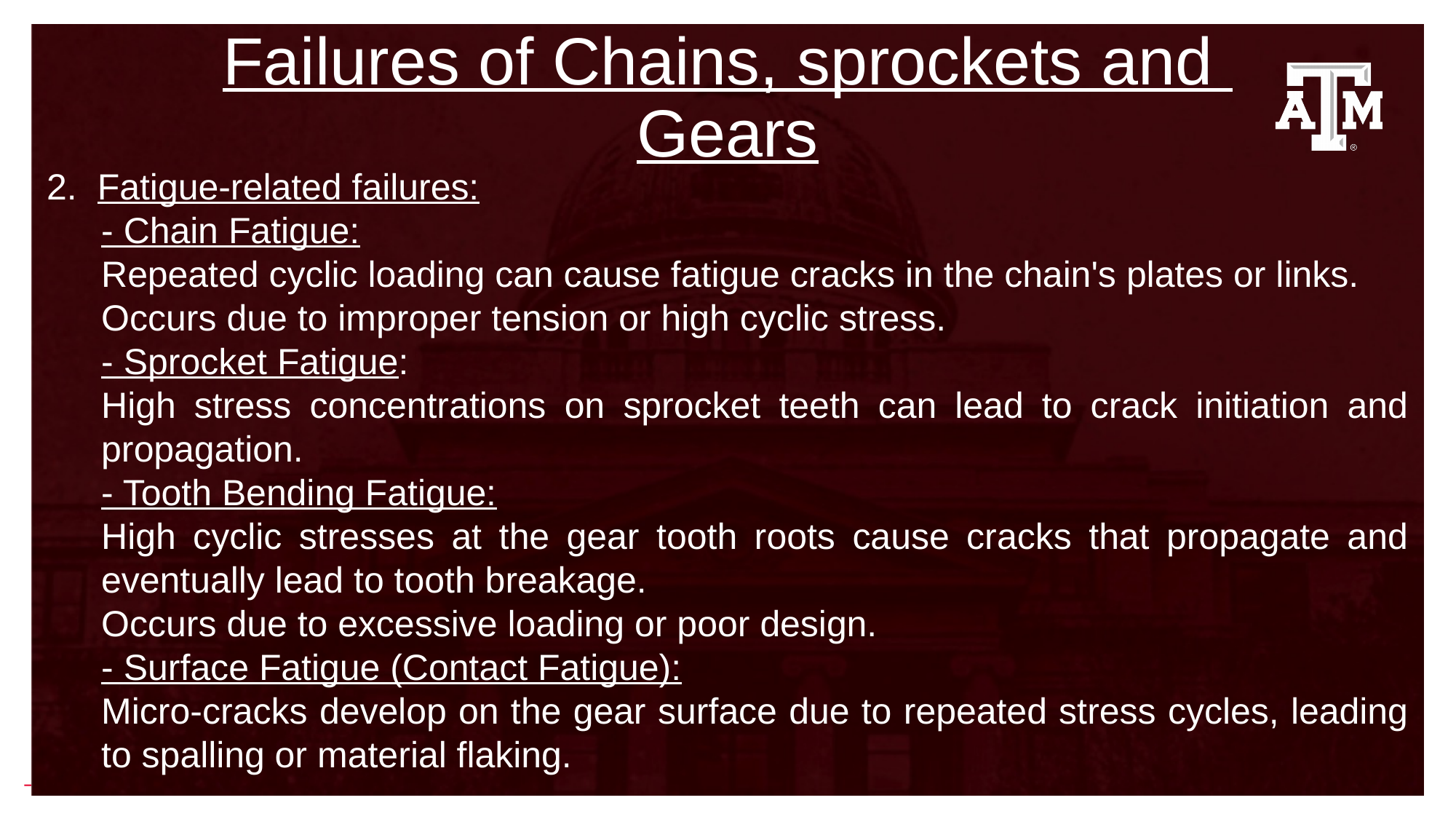

Failures of Chains, sprockets and
Gears

2.  Fatigue-related failures:
- Chain Fatigue:
Repeated cyclic loading can cause fatigue cracks in the chain's plates or links.
Occurs due to improper tension or high cyclic stress.
- Sprocket Fatigue:
High stress concentrations on sprocket teeth can lead to crack initiation and propagation.
- Tooth Bending Fatigue:
High cyclic stresses at the gear tooth roots cause cracks that propagate and eventually lead to tooth breakage.
Occurs due to excessive loading or poor design.
- Surface Fatigue (Contact Fatigue):
Micro-cracks develop on the gear surface due to repeated stress cycles, leading to spalling or material flaking.